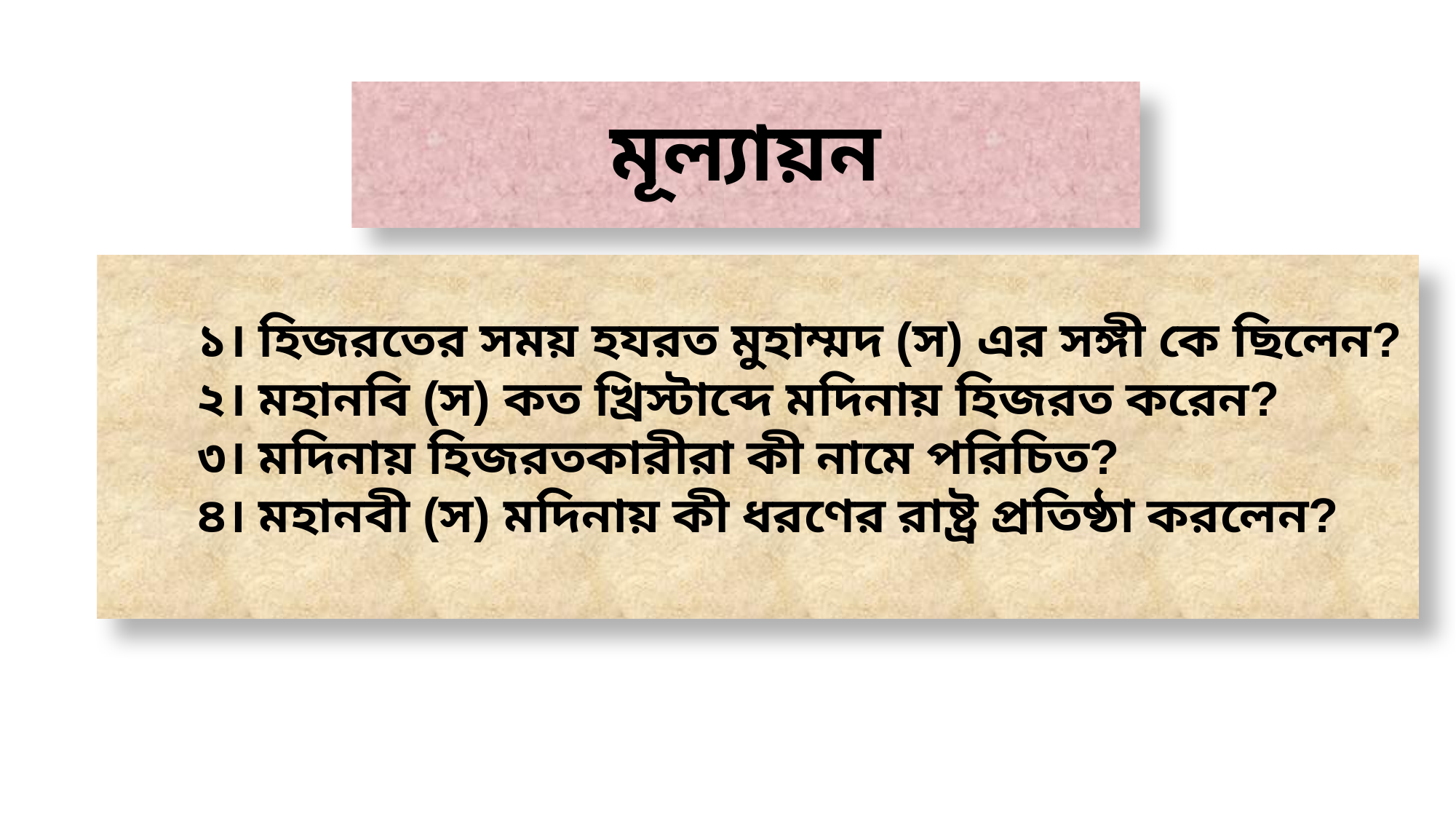

# মূল্যায়ন

১। হিজরতের সময় হযরত মুহাম্মদ (স) এর সঙ্গী কে ছিলেন?
২। মহানবি (স) কত খ্রিস্টাব্দে মদিনায় হিজরত করেন?
৩। মদিনায় হিজরতকারীরা কী নামে পরিচিত?
৪। মহানবী (স) মদিনায় কী ধরণের রাষ্ট্র প্রতিষ্ঠা করলেন?